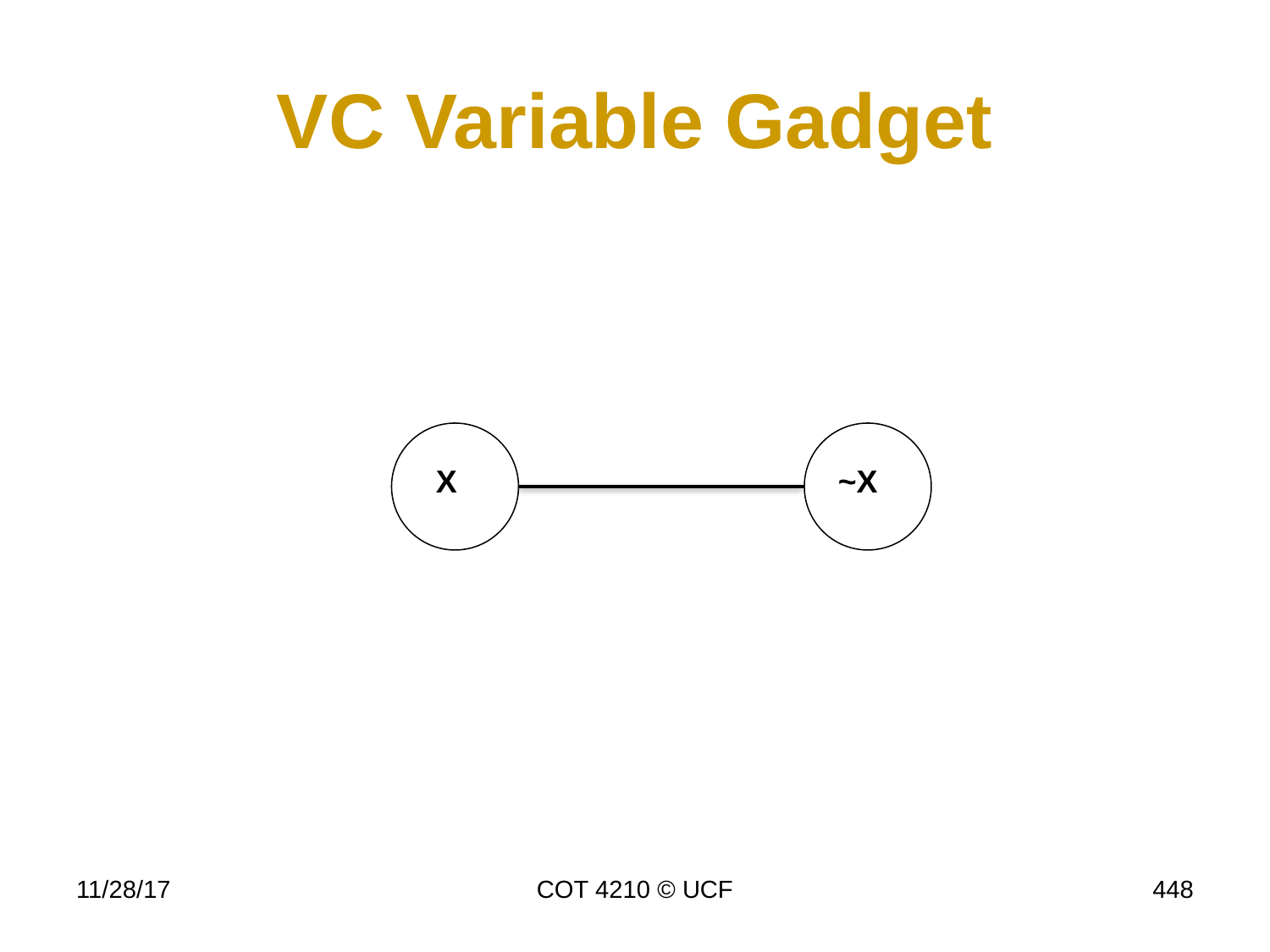

# VC Variable Gadget

X
~X
11/28/17
COT 4210 © UCF
448